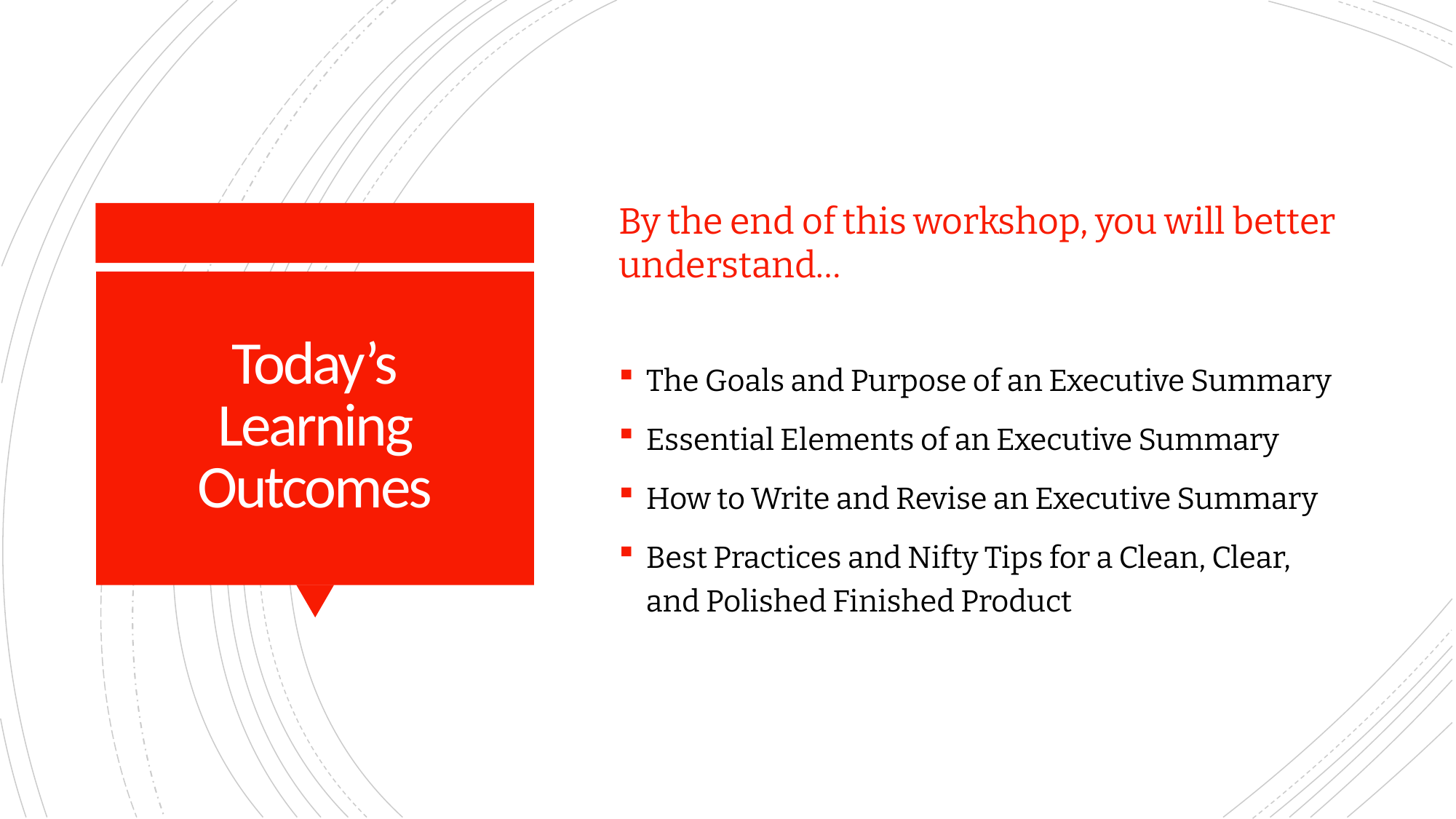

By the end of this workshop, you will better understand…
# Today’s Learning Outcomes
The Goals and Purpose of an Executive Summary
Essential Elements of an Executive Summary
How to Write and Revise an Executive Summary
Best Practices and Nifty Tips for a Clean, Clear, and Polished Finished Product